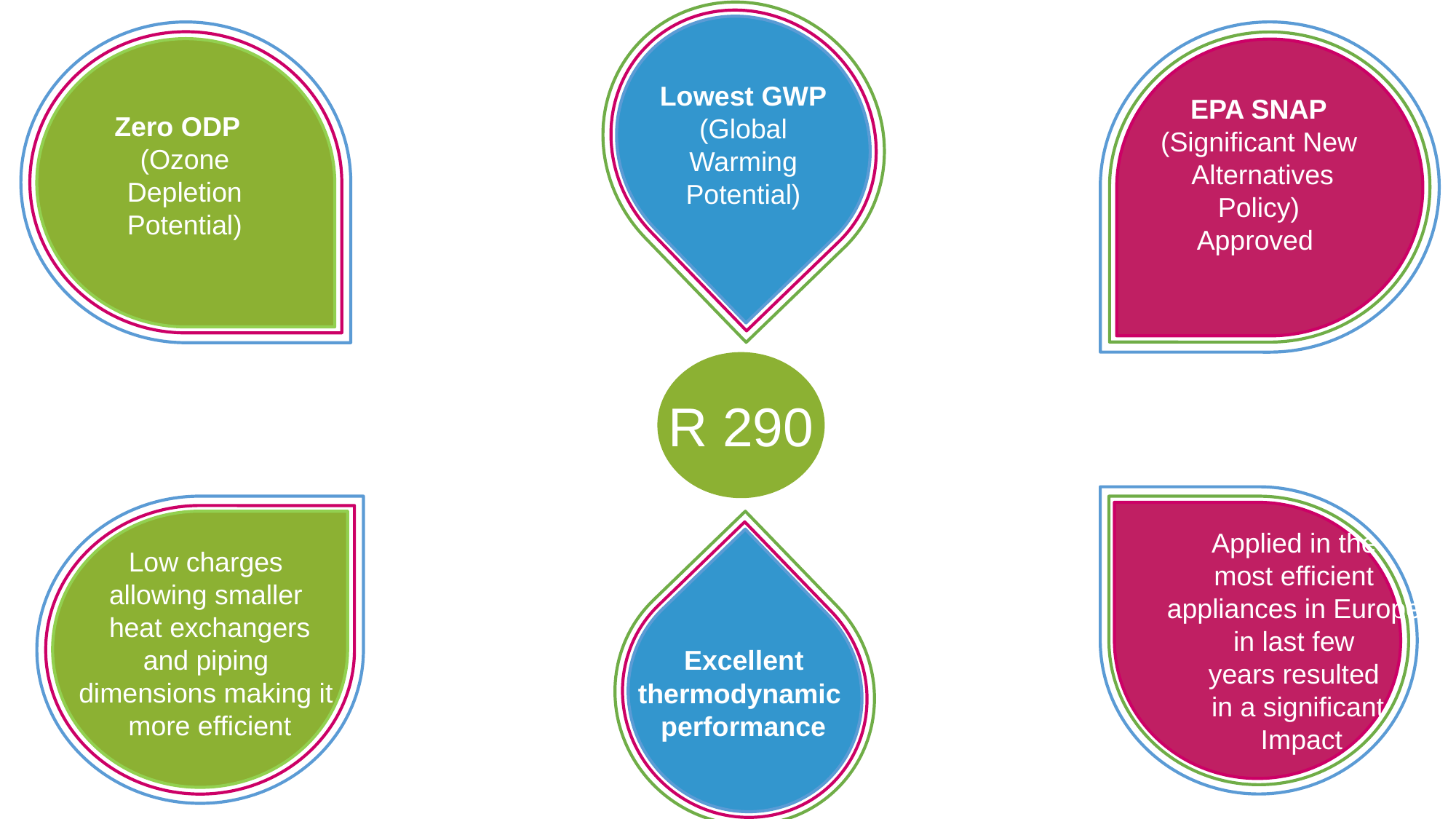

Lowest GWP
(Global
Warming
Potential)
EPA SNAP
(Significant New
 Alternatives
 Policy)
Approved
Zero ODP
(Ozone
 Depletion
Potential)

R 290

Applied in the
most efficient
appliances in Europe
in last few
years resulted
in a significant
 Impact

Low charges
allowing smaller
 heat exchangers
 and piping
dimensions making it
 more efficient

 Excellent
thermodynamic
performance